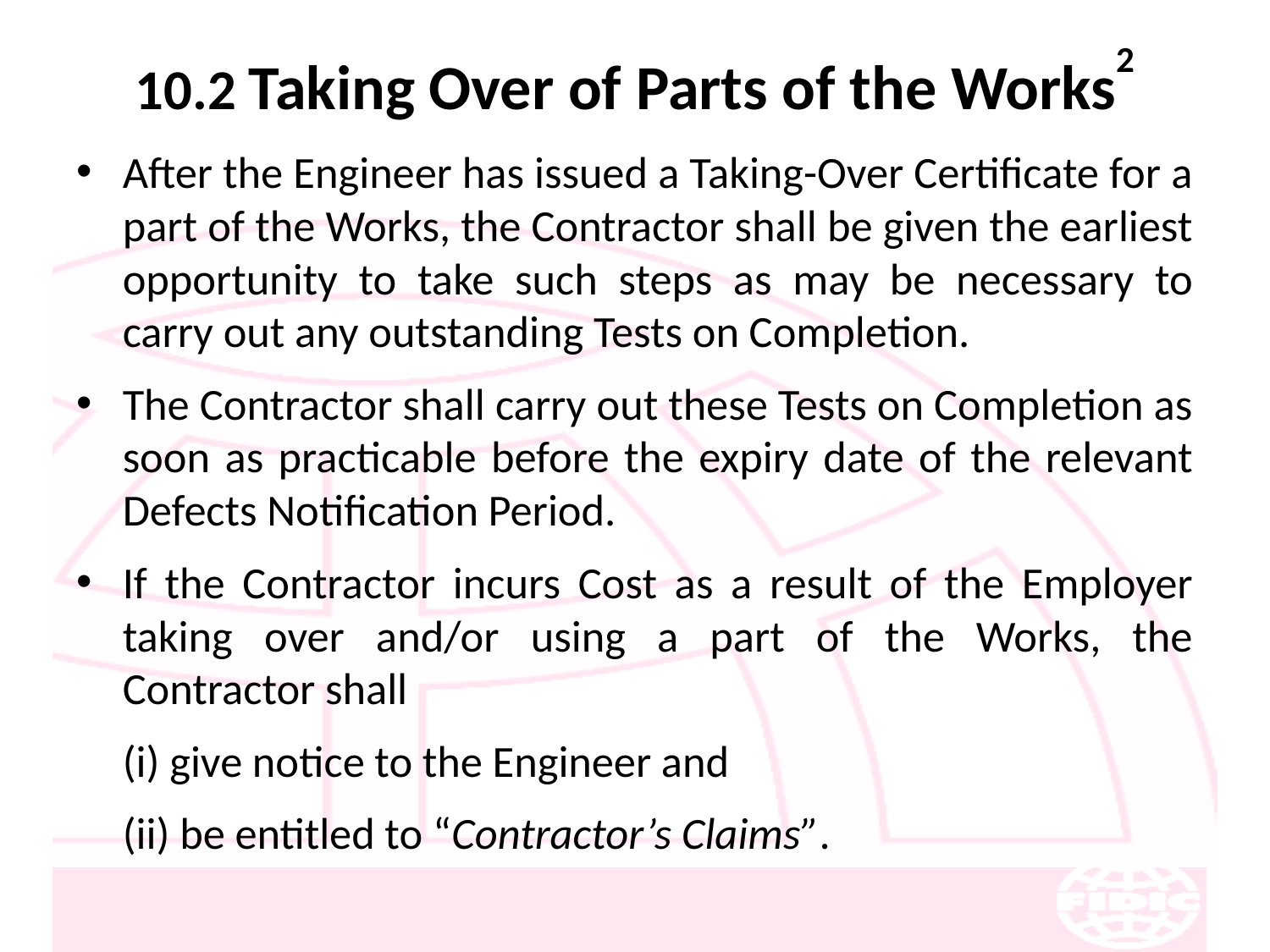

# 10.2 Taking Over of Parts of the Works2
After the Engineer has issued a Taking-Over Certificate for a part of the Works, the Contractor shall be given the earliest opportunity to take such steps as may be necessary to carry out any outstanding Tests on Completion.
The Contractor shall carry out these Tests on Completion as soon as practicable before the expiry date of the relevant Defects Notification Period.
If the Contractor incurs Cost as a result of the Employer taking over and/or using a part of the Works, the Contractor shall
	(i) give notice to the Engineer and
	(ii) be entitled to “Contractor’s Claims”.